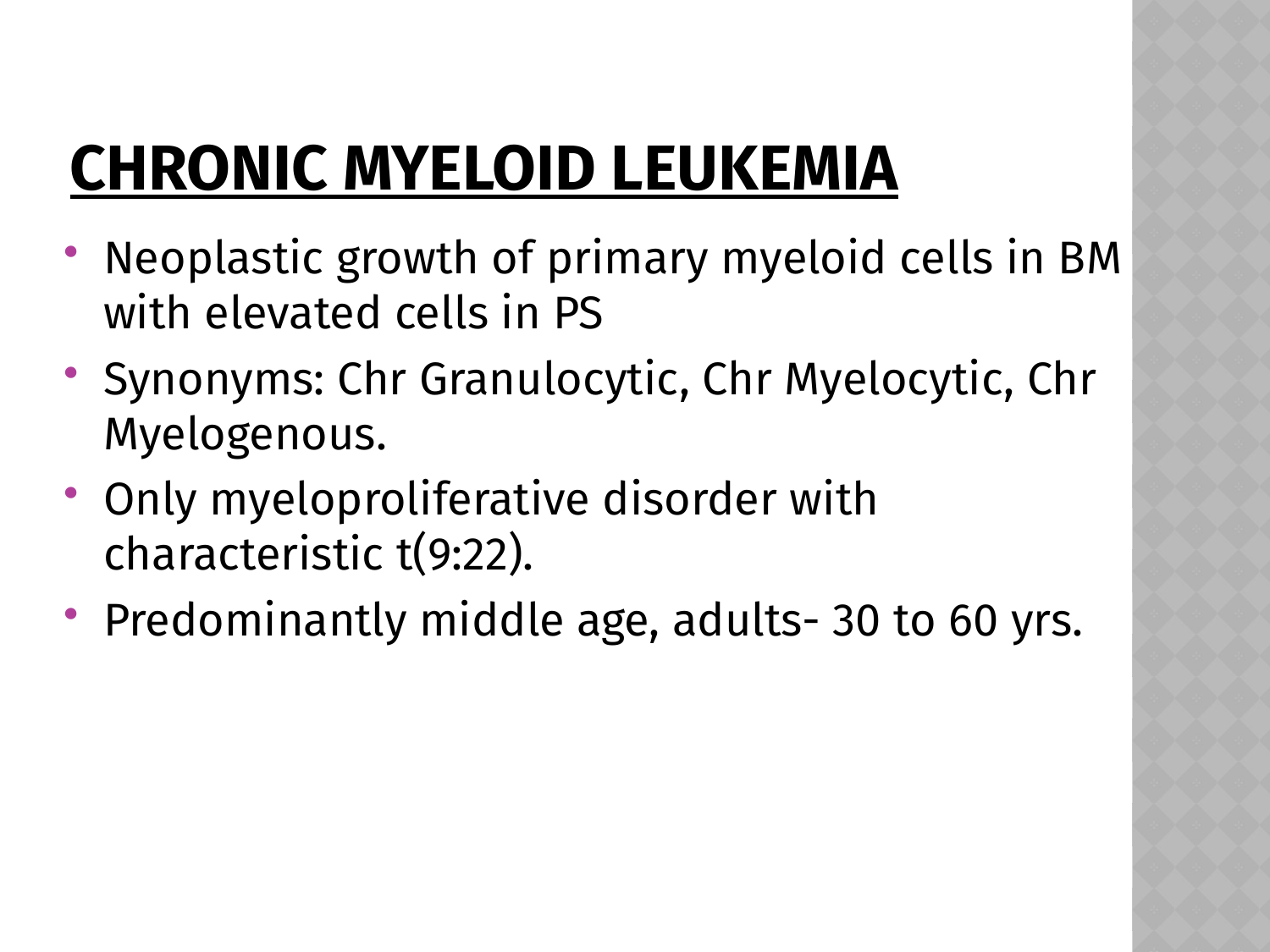

# CHRONIC MYELOID LEUKEMIA
Neoplastic growth of primary myeloid cells in BM with elevated cells in PS
Synonyms: Chr Granulocytic, Chr Myelocytic, Chr Myelogenous.
Only myeloproliferative disorder with characteristic t(9:22).
Predominantly middle age, adults- 30 to 60 yrs.